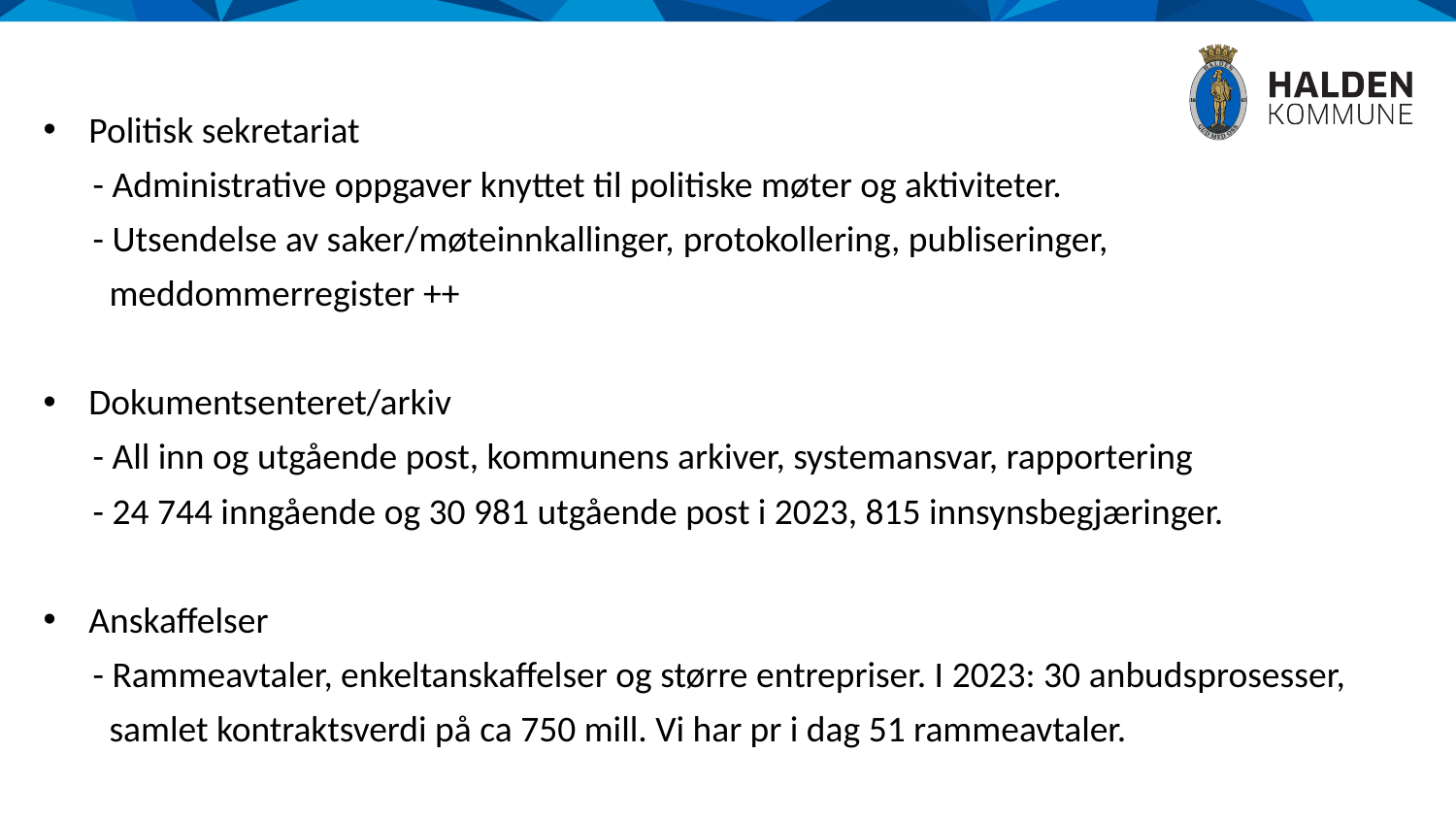

Politisk sekretariat
      - Administrative oppgaver knyttet til politiske møter og aktiviteter.
      - Utsendelse av saker/møteinnkallinger, protokollering, publiseringer,
        meddommerregister ++

Dokumentsenteret/arkiv
      - All inn og utgående post, kommunens arkiver, systemansvar, rapportering
      - 24 744 inngående og 30 981 utgående post i 2023, 815 innsynsbegjæringer.

Anskaffelser
      - Rammeavtaler, enkeltanskaffelser og større entrepriser. I 2023: 30 anbudsprosesser,
        samlet kontraktsverdi på ca 750 mill. Vi har pr i dag 51 rammeavtaler.